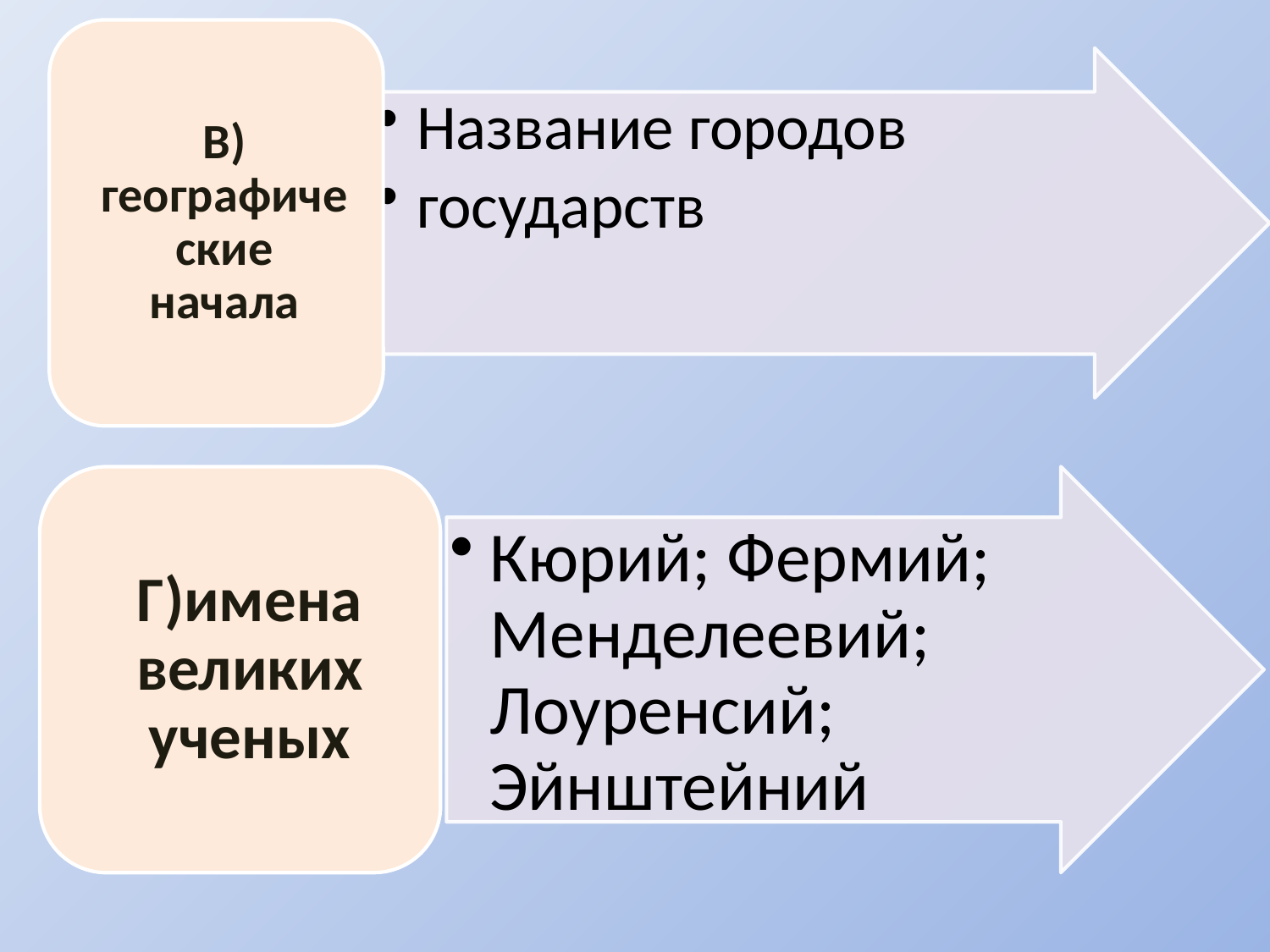

Название городов
государств
В) географические начала
Кюрий; Фермий; Менделеевий; Лоуренсий; Эйнштейний

Г)имена великих ученых